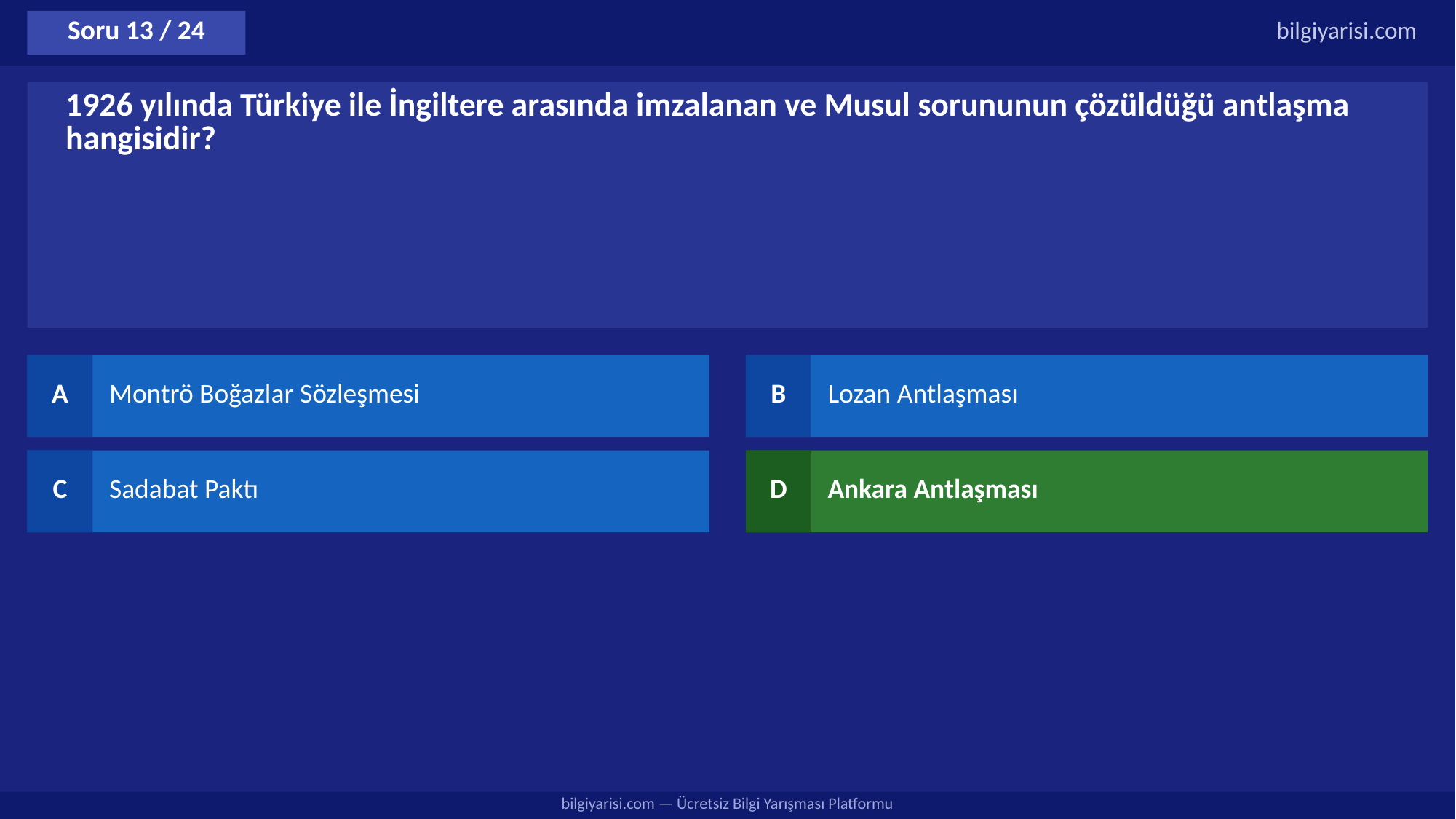

Soru 13 / 24
bilgiyarisi.com

1926 yılında Türkiye ile İngiltere arasında imzalanan ve Musul sorununun çözüldüğü antlaşma hangisidir?

A
Montrö Boğazlar Sözleşmesi

B
Lozan Antlaşması

C
Sadabat Paktı

D
Ankara Antlaşması
bilgiyarisi.com — Ücretsiz Bilgi Yarışması Platformu